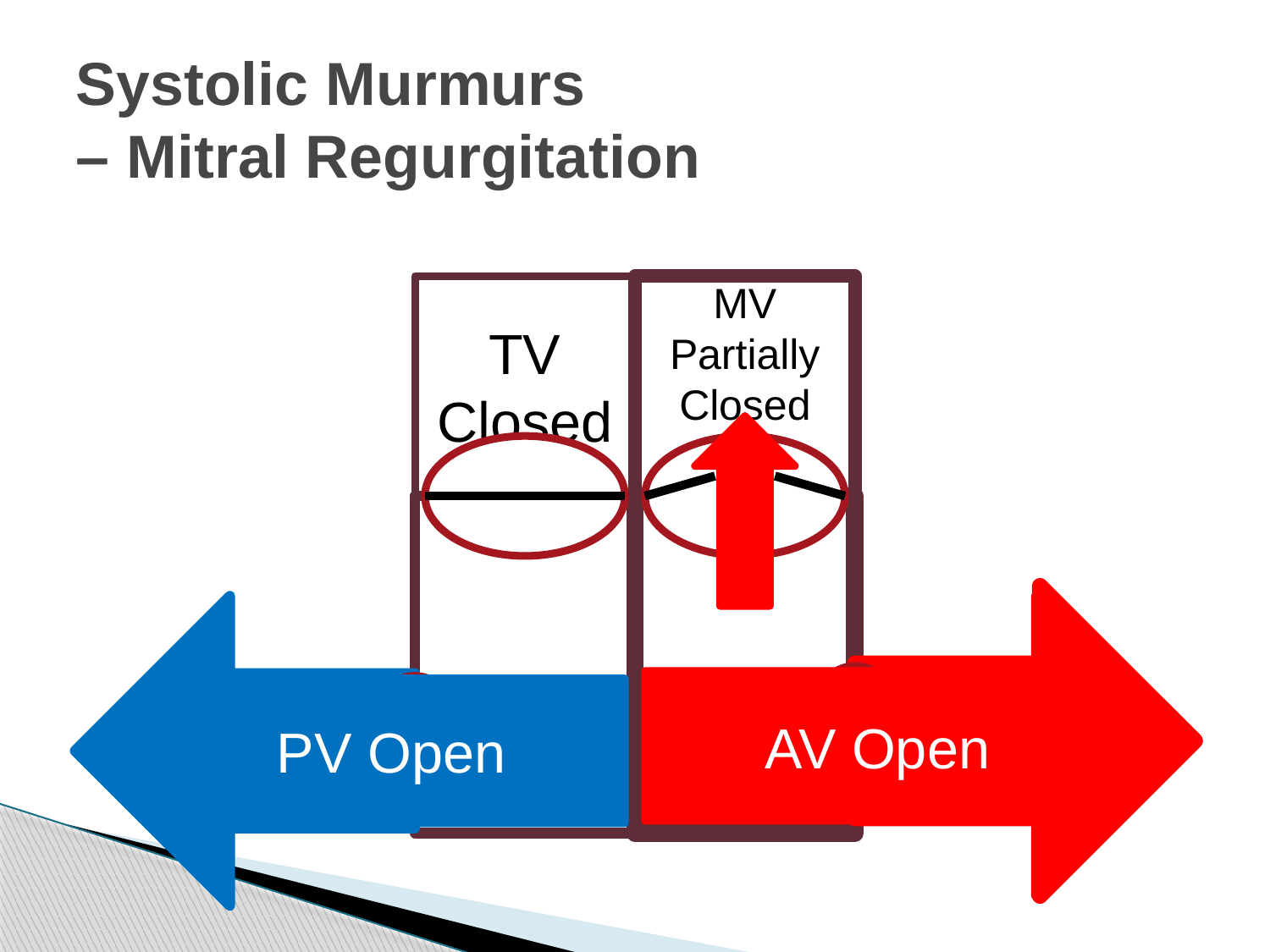

# Systolic Murmurs – Mitral Regurgitation
TV Closed
MV Partially Closed

AV Open
PV Open